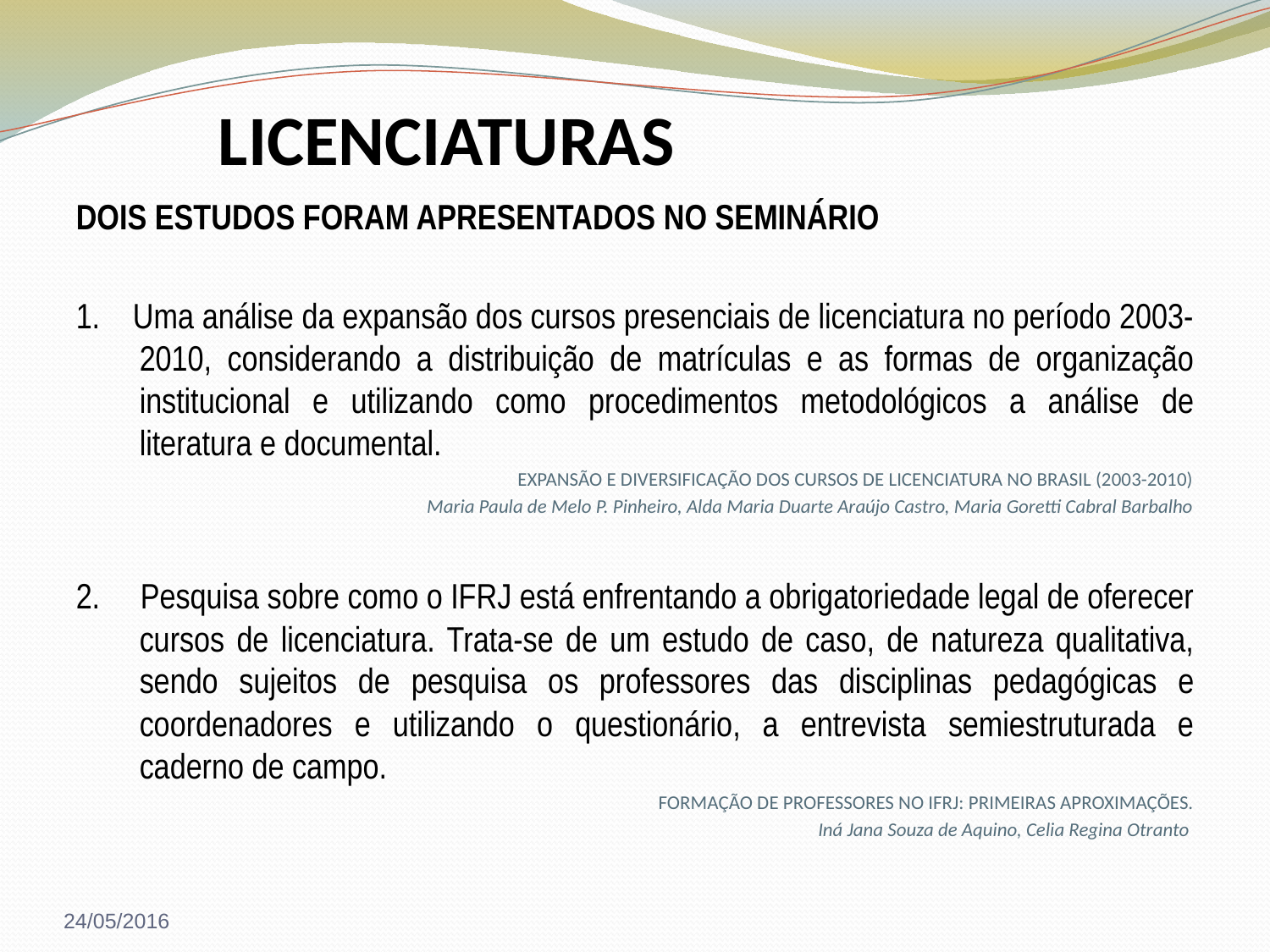

# LICENCIATURAS
DOIS ESTUDOS FORAM APRESENTADOS NO SEMINÁRIO

1.    Uma análise da expansão dos cursos presenciais de licenciatura no período 2003-2010, considerando a distribuição de matrículas e as formas de organização institucional e utilizando como procedimentos metodológicos a análise de literatura e documental.
EXPANSÃO E DIVERSIFICAÇÃO DOS CURSOS DE LICENCIATURA NO BRASIL (2003-2010)
Maria Paula de Melo P. Pinheiro, Alda Maria Duarte Araújo Castro, Maria Goretti Cabral Barbalho

2.     Pesquisa sobre como o IFRJ está enfrentando a obrigatoriedade legal de oferecer cursos de licenciatura. Trata-se de um estudo de caso, de natureza qualitativa, sendo sujeitos de pesquisa os professores das disciplinas pedagógicas e coordenadores e utilizando o questionário, a entrevista semiestruturada e caderno de campo.
FORMAÇÃO DE PROFESSORES NO IFRJ: PRIMEIRAS APROXIMAÇÕES.
Iná Jana Souza de Aquino, Celia Regina Otranto

24/05/2016